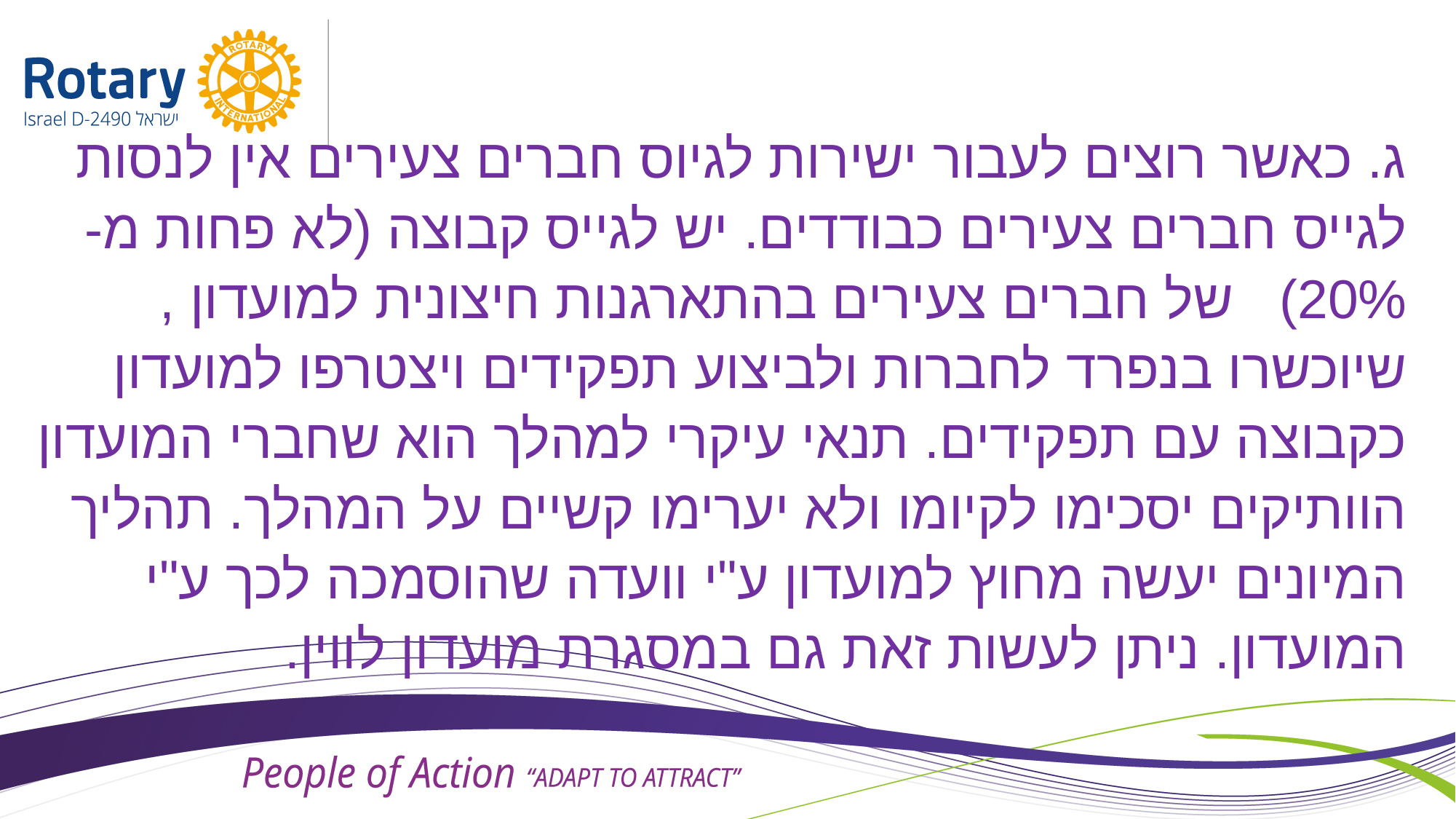

ג. כאשר רוצים לעבור ישירות לגיוס חברים צעירים אין לנסות לגייס 	חברים צעירים כבודדים. יש לגייס קבוצה (לא פחות מ- 20%)   	של חברים צעירים בהתארגנות חיצונית למועדון ,שיוכשרו בנפרד 	לחברות ולביצוע תפקידים ויצטרפו למועדון כקבוצה עם תפקידים. 	תנאי עיקרי למהלך הוא שחברי המועדון הוותיקים יסכימו לקיומו 	ולא יערימו קשיים על המהלך. תהליך המיונים יעשה מחוץ 	למועדון ע"י וועדה שהוסמכה לכך ע"י המועדון. ניתן לעשות זאת 	גם במסגרת מועדון לווין.